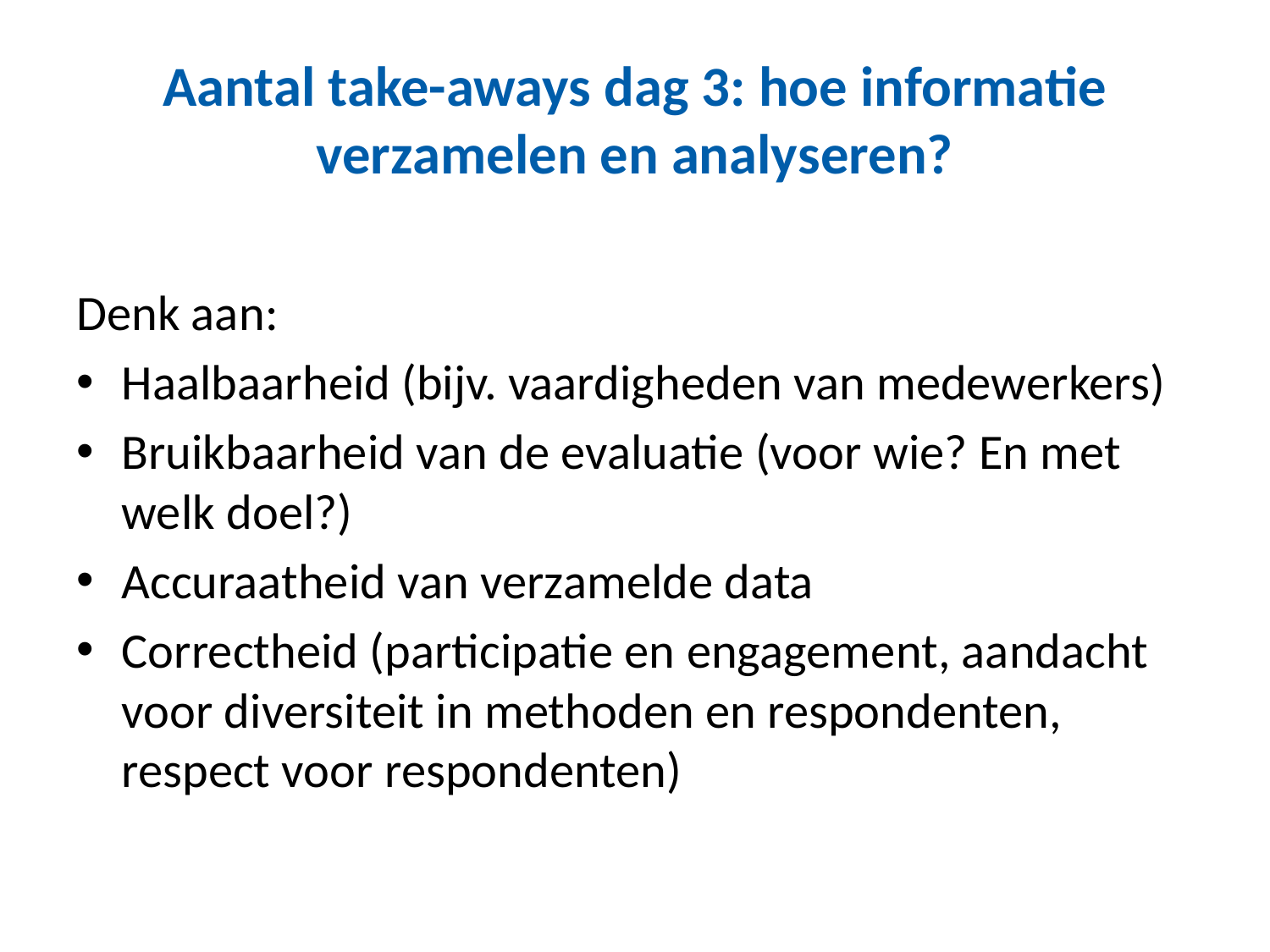

# Aantal take-aways dag 3: hoe informatie verzamelen en analyseren?
Denk aan:
Haalbaarheid (bijv. vaardigheden van medewerkers)
Bruikbaarheid van de evaluatie (voor wie? En met welk doel?)
Accuraatheid van verzamelde data
Correctheid (participatie en engagement, aandacht voor diversiteit in methoden en respondenten, respect voor respondenten)